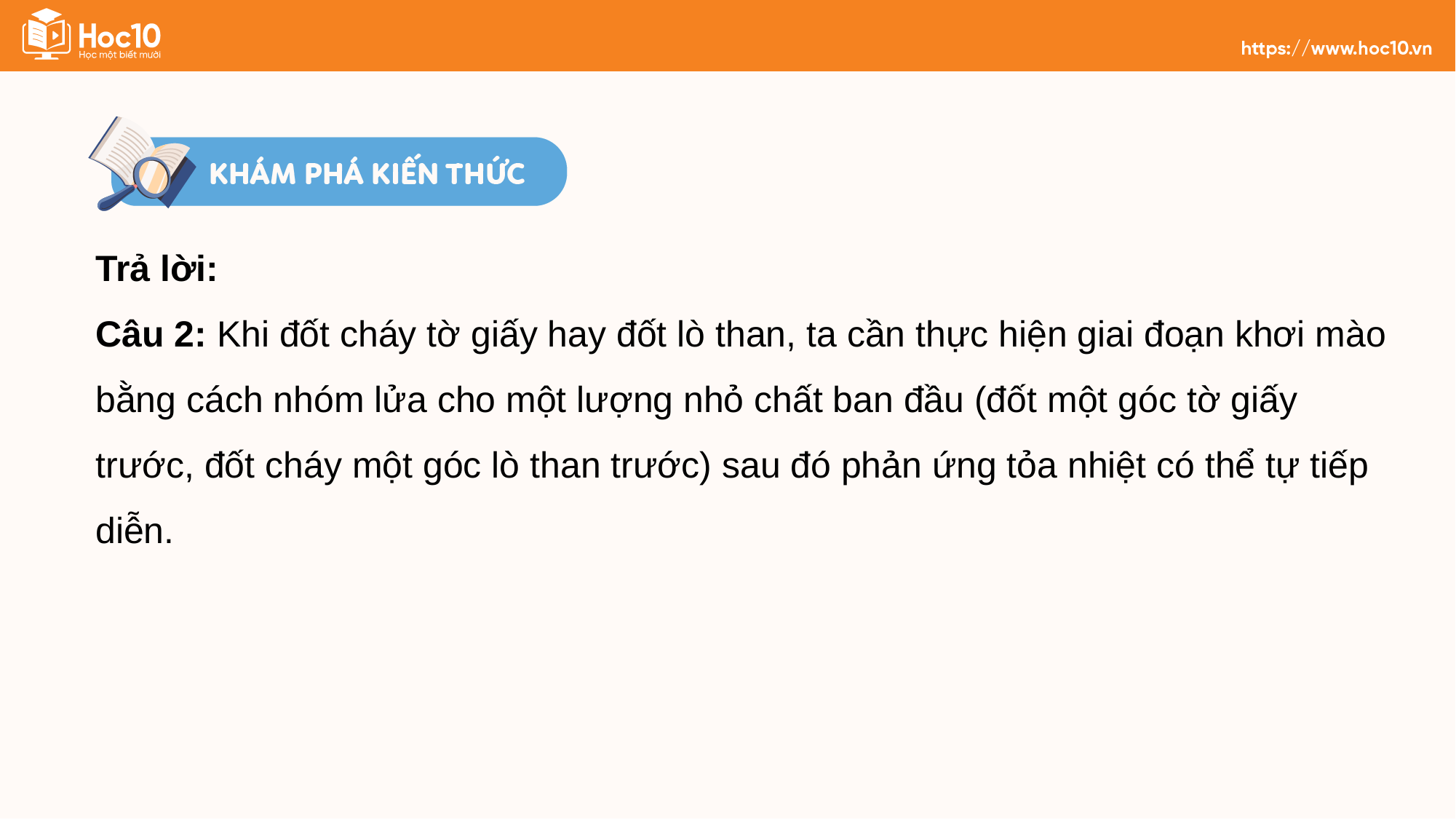

Trả lời:
Câu 2: Khi đốt cháy tờ giấy hay đốt lò than, ta cần thực hiện giai đoạn khơi mào bằng cách nhóm lửa cho một lượng nhỏ chất ban đầu (đốt một góc tờ giấy trước, đốt cháy một góc lò than trước) sau đó phản ứng tỏa nhiệt có thể tự tiếp diễn.